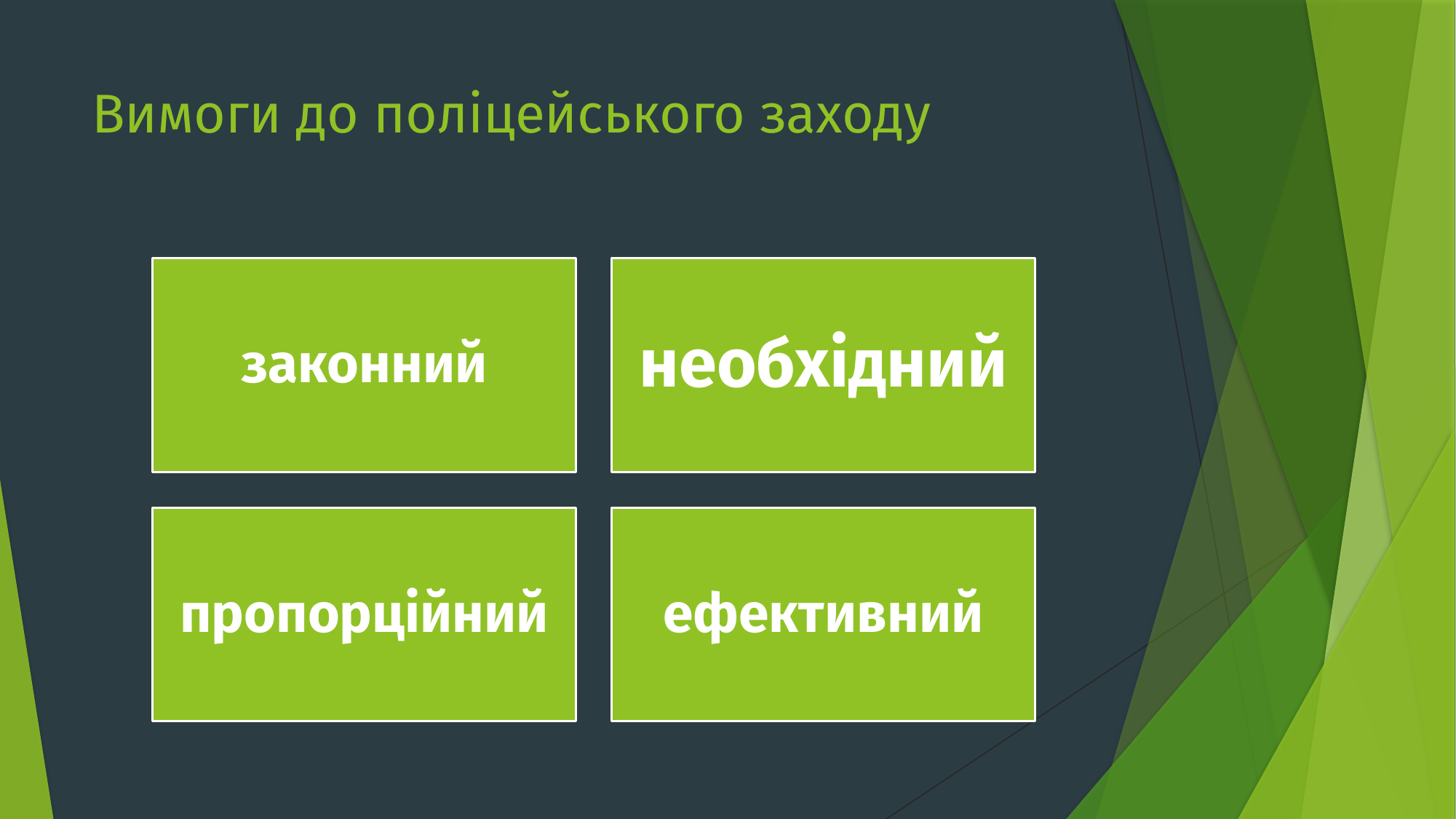

# Вимоги до поліцейського заходу
законний
необхідний
пропорційний
ефективний